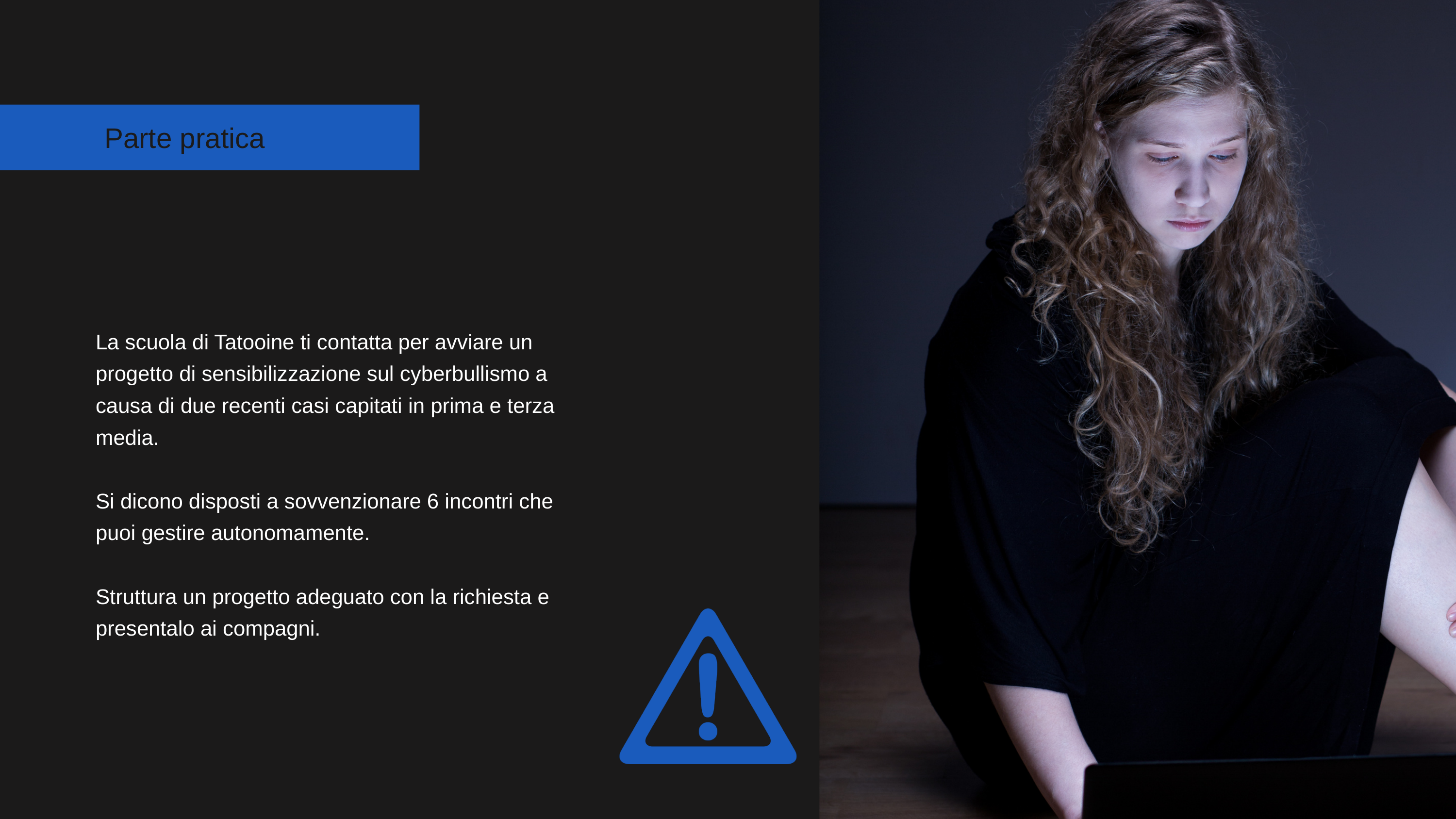

Parte pratica
La scuola di Tatooine ti contatta per avviare un progetto di sensibilizzazione sul cyberbullismo a causa di due recenti casi capitati in prima e terza media.

Si dicono disposti a sovvenzionare 6 incontri che puoi gestire autonomamente.

Struttura un progetto adeguato con la richiesta e presentalo ai compagni.